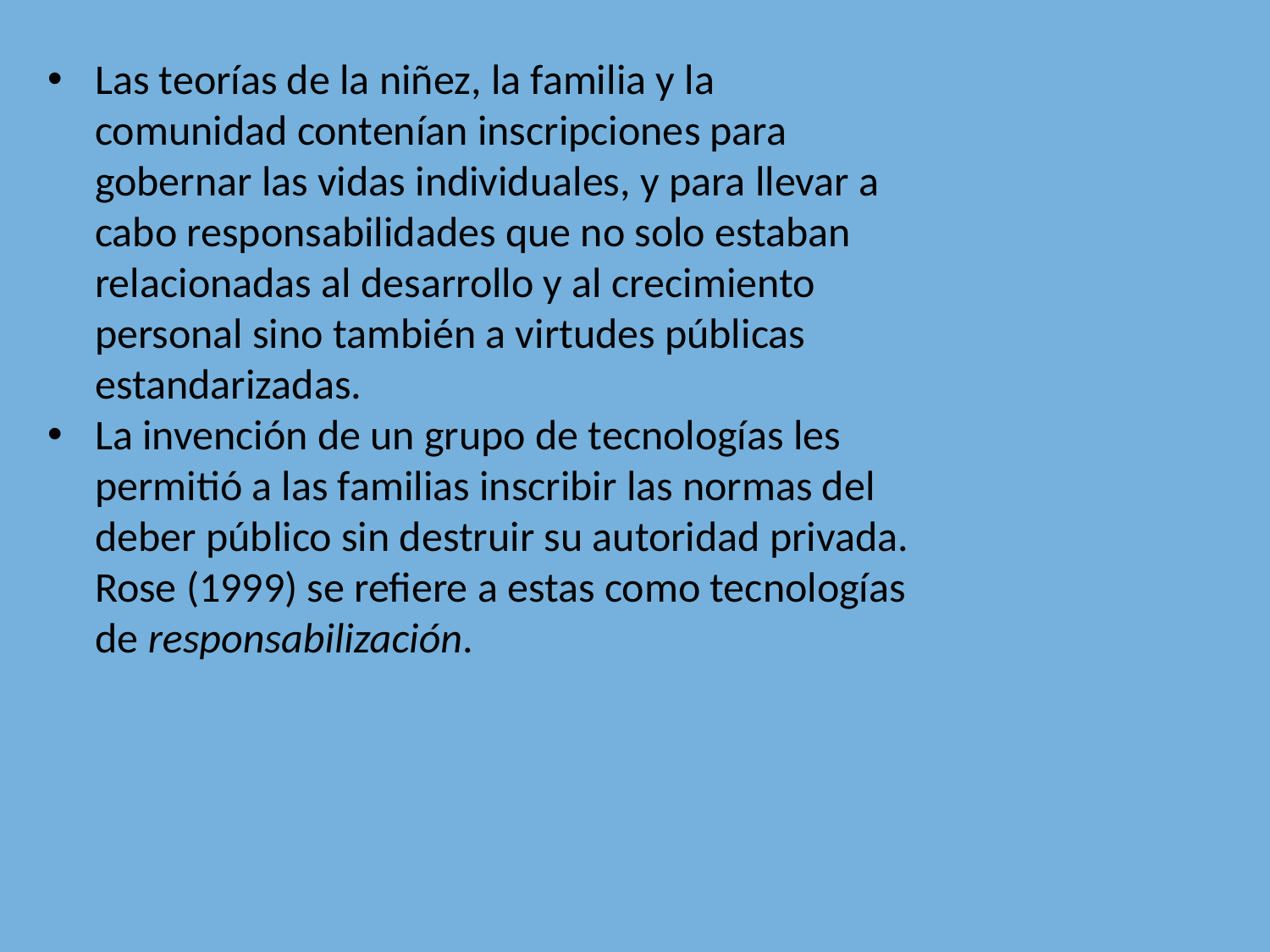

Las teorías de la niñez, la familia y la comunidad contenían inscripciones para gobernar las vidas individuales, y para llevar a cabo responsabilidades que no solo estaban relacionadas al desarrollo y al crecimiento personal sino también a virtudes públicas estandarizadas.
La invención de un grupo de tecnologías les permitió a las familias inscribir las normas del deber público sin destruir su autoridad privada. Rose (1999) se refiere a estas como tecnologías de responsabilización.